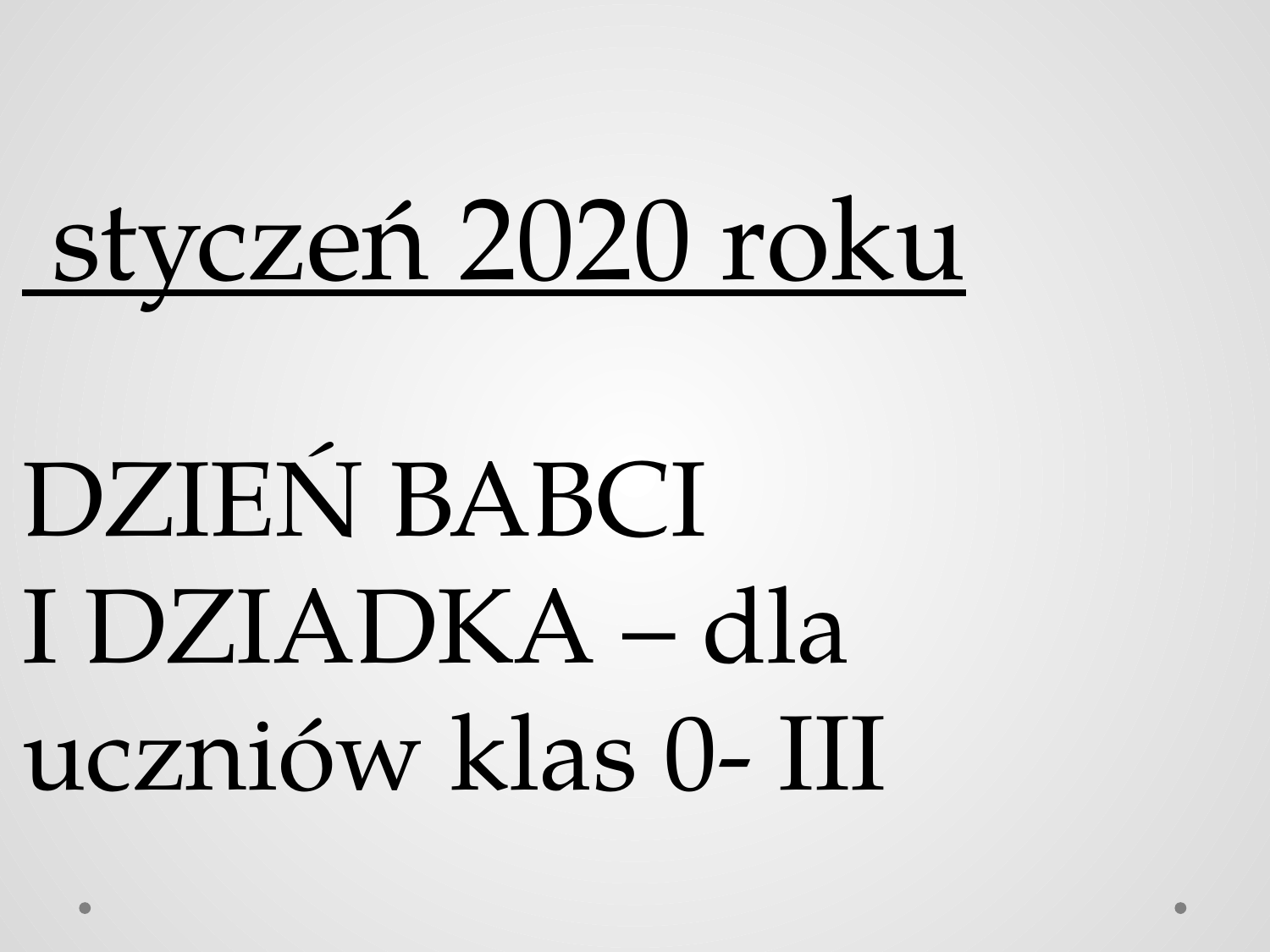

styczeń 2020 roku
DZIEŃ BABCI
I DZIADKA – dla uczniów klas 0- III